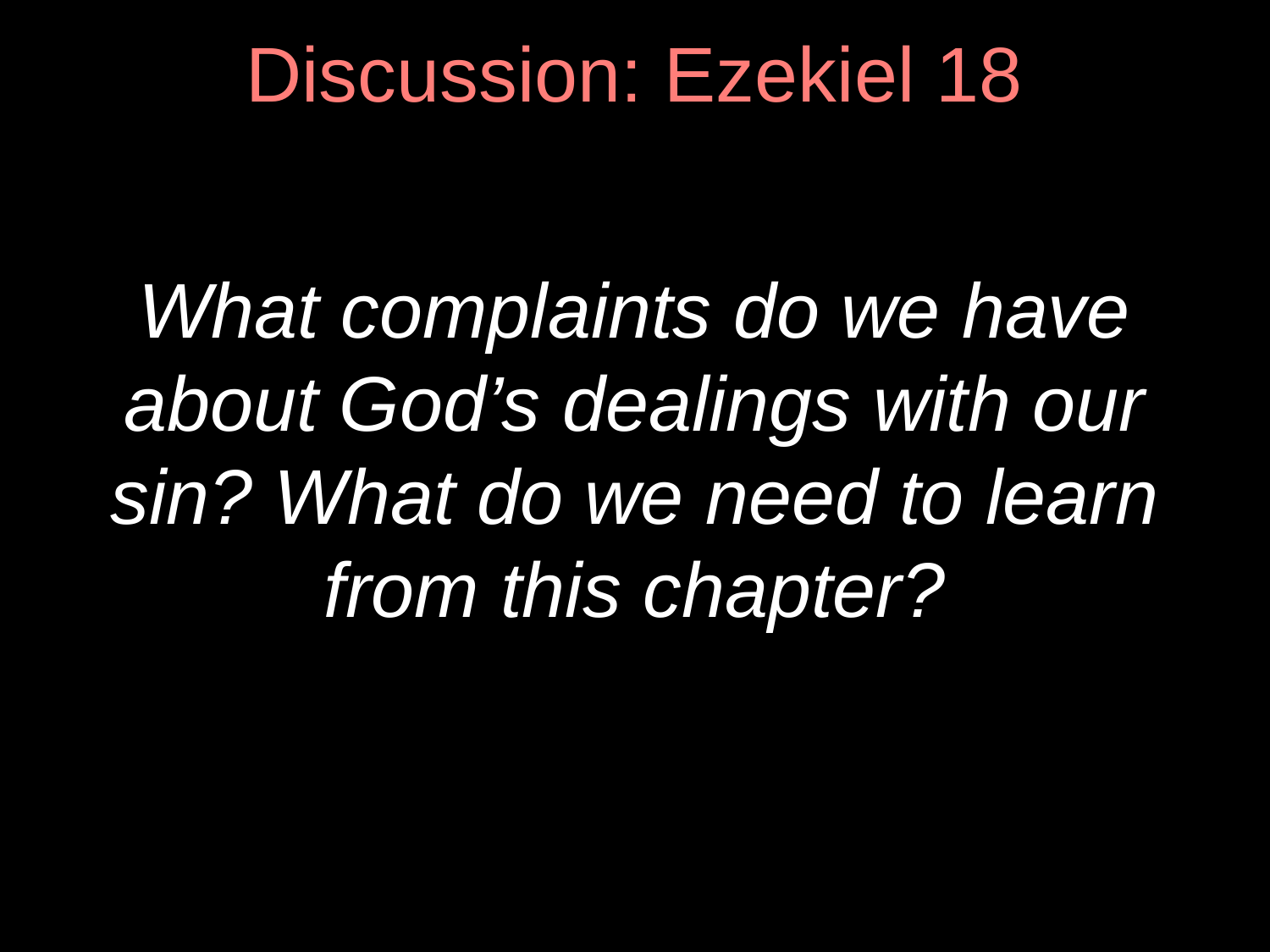

# Discussion: Ezekiel 18
What complaints do we have about God’s dealings with our sin? What do we need to learn from this chapter?